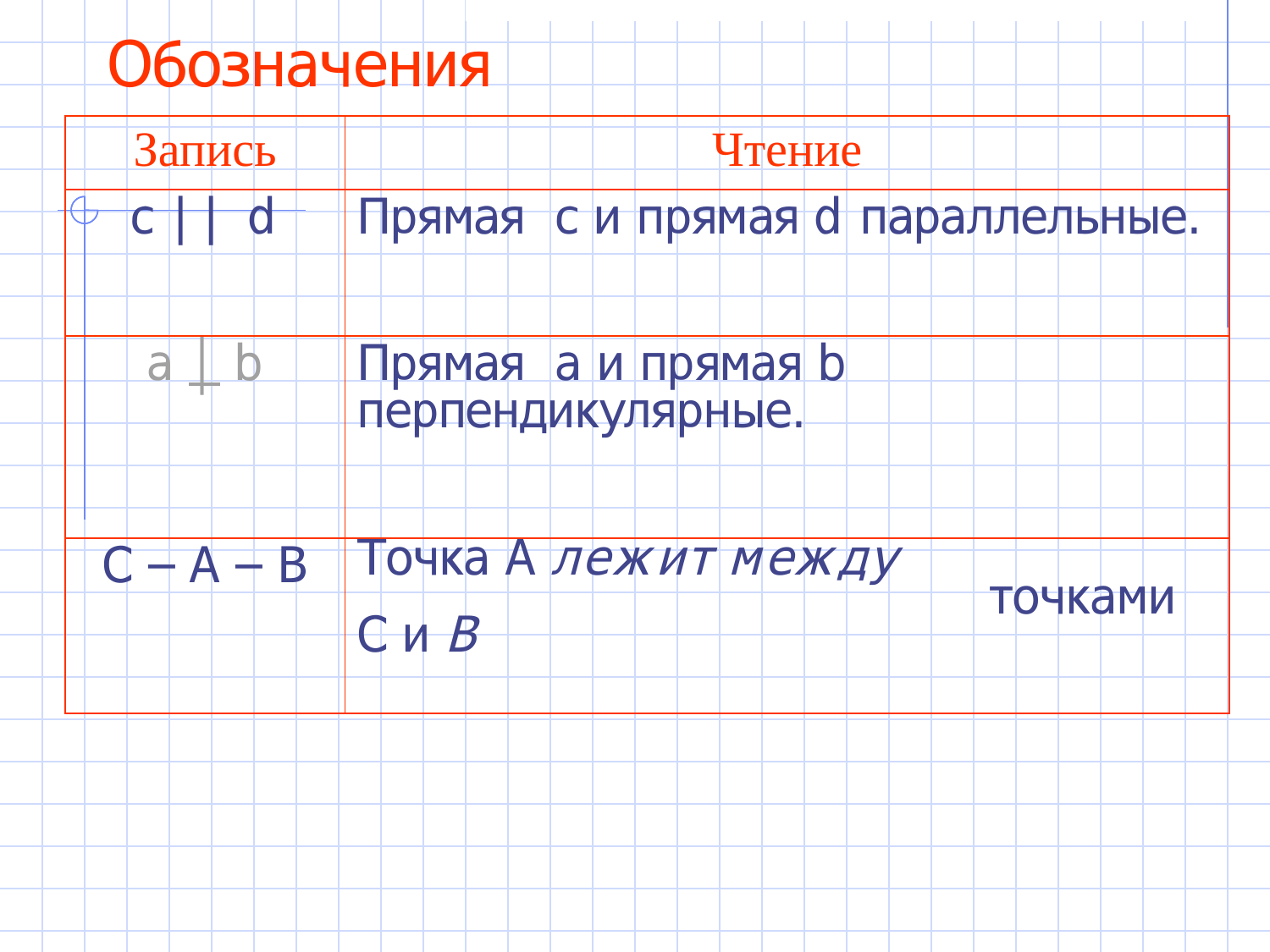

# Обозначения
| Запись | Чтение |
| --- | --- |
| с || d | Прямая с и прямая d параллельные. |
| a │ b | Прямая а и прямая b перпендикулярные. |
| С – А – В | Точка А лежит между точками С и B |